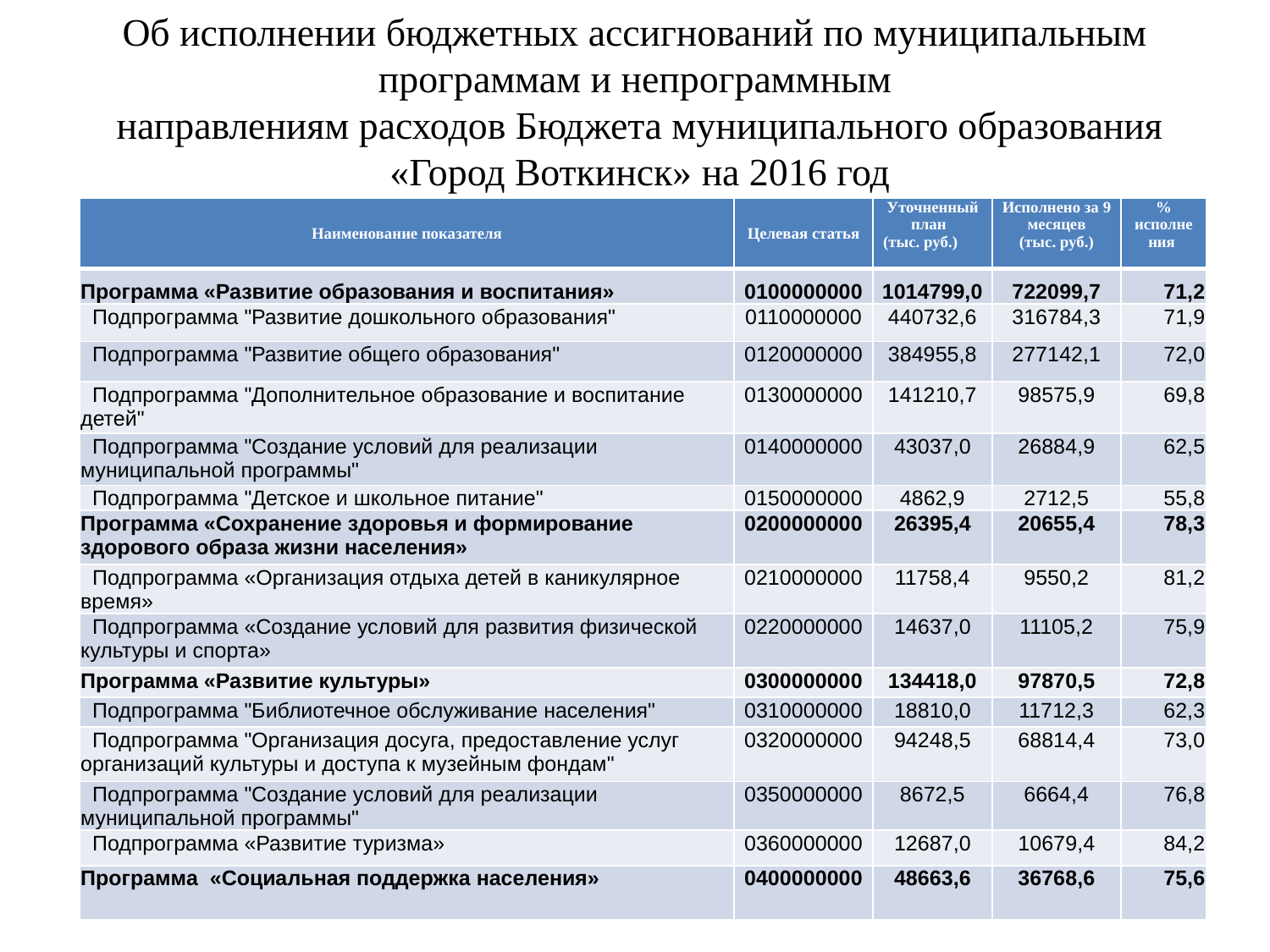

# Об исполнении бюджетных ассигнований по муниципальным  программам и непрограммным направлениям расходов Бюджета муниципального образования «Город Воткинск» на 2016 год
| Наименование показателя | Целевая статья | Уточненный план (тыс. руб.) | Исполнено за 9 месяцев (тыс. руб.) | % исполнения |
| --- | --- | --- | --- | --- |
| Программа «Развитие образования и воспитания» | 0100000000 | 1014799,0 | 722099,7 | 71,2 |
| Подпрограмма "Развитие дошкольного образования" | 0110000000 | 440732,6 | 316784,3 | 71,9 |
| Подпрограмма "Развитие общего образования" | 0120000000 | 384955,8 | 277142,1 | 72,0 |
| Подпрограмма "Дополнительное образование и воспитание детей" | 0130000000 | 141210,7 | 98575,9 | 69,8 |
| Подпрограмма "Создание условий для реализации муниципальной программы" | 0140000000 | 43037,0 | 26884,9 | 62,5 |
| Подпрограмма "Детское и школьное питание" | 0150000000 | 4862,9 | 2712,5 | 55,8 |
| Программа «Сохранение здоровья и формирование здорового образа жизни населения» | 0200000000 | 26395,4 | 20655,4 | 78,3 |
| Подпрограмма «Организация отдыха детей в каникулярное время» | 0210000000 | 11758,4 | 9550,2 | 81,2 |
| Подпрограмма «Создание условий для развития физической культуры и спорта» | 0220000000 | 14637,0 | 11105,2 | 75,9 |
| Программа «Развитие культуры» | 0300000000 | 134418,0 | 97870,5 | 72,8 |
| Подпрограмма "Библиотечное обслуживание населения" | 0310000000 | 18810,0 | 11712,3 | 62,3 |
| Подпрограмма "Организация досуга, предоставление услуг организаций культуры и доступа к музейным фондам" | 0320000000 | 94248,5 | 68814,4 | 73,0 |
| Подпрограмма "Создание условий для реализации муниципальной программы" | 0350000000 | 8672,5 | 6664,4 | 76,8 |
| Подпрограмма «Развитие туризма» | 0360000000 | 12687,0 | 10679,4 | 84,2 |
| Программа «Социальная поддержка населения» | 0400000000 | 48663,6 | 36768,6 | 75,6 |